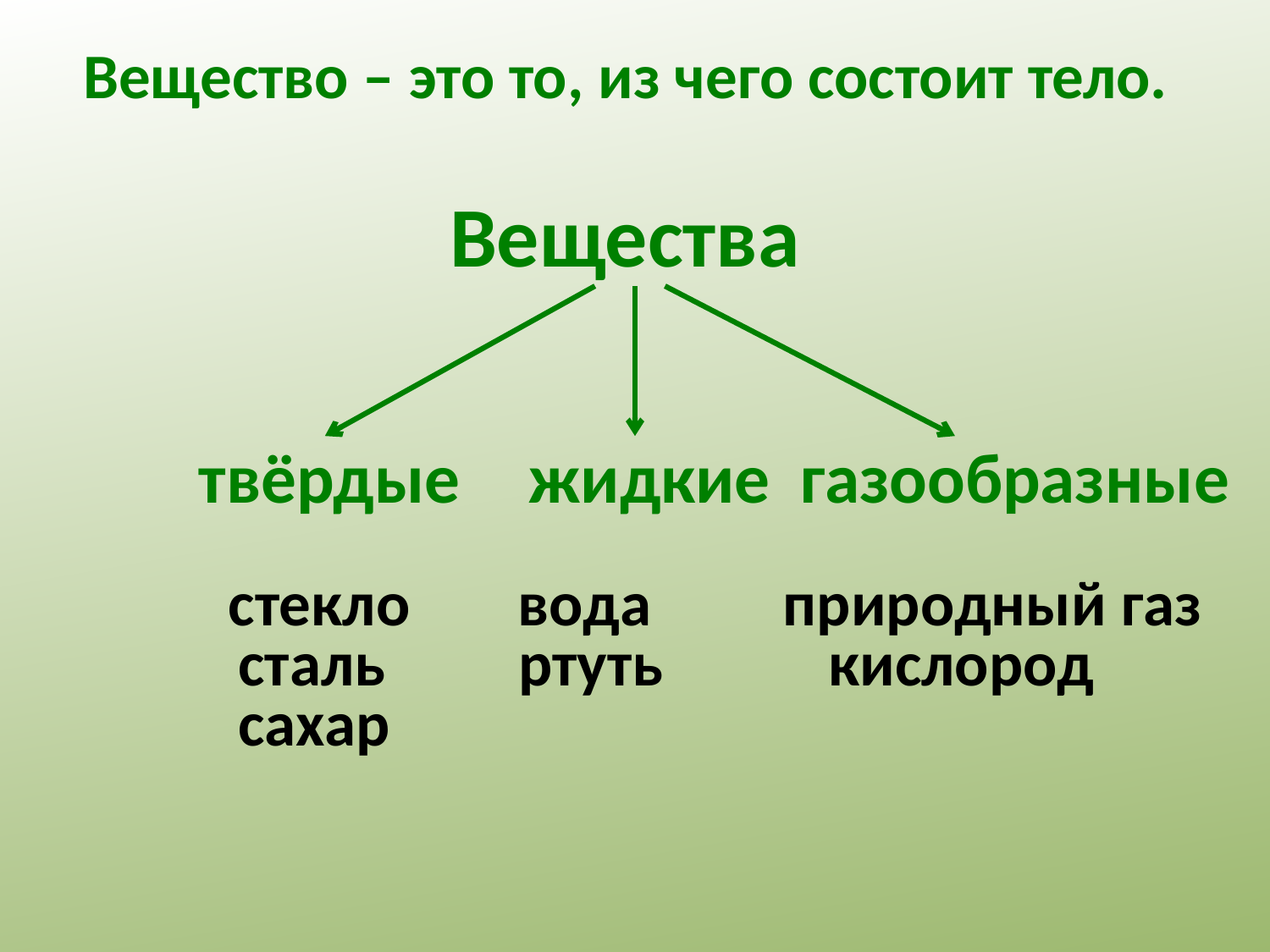

# Вещество – это то, из чего состоит тело.
Вещества
твёрдые
жидкие
газообразные
стекло
вода
природный газ
сталь
ртуть
кислород
сахар